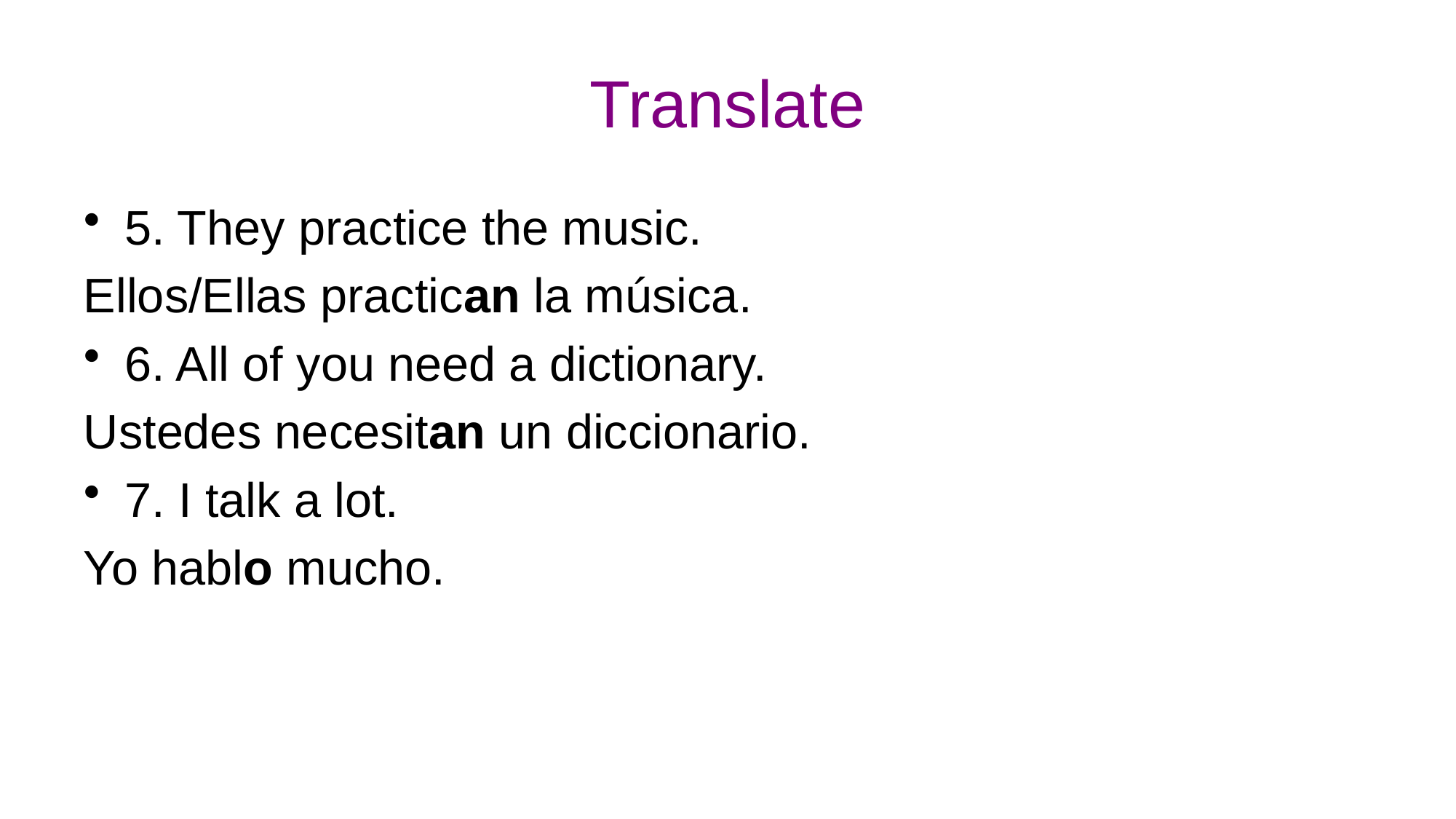

# Translate
5. They practice the music.
Ellos/Ellas practican la música.
6. All of you need a dictionary.
Ustedes necesitan un diccionario.
7. I talk a lot.
Yo hablo mucho.